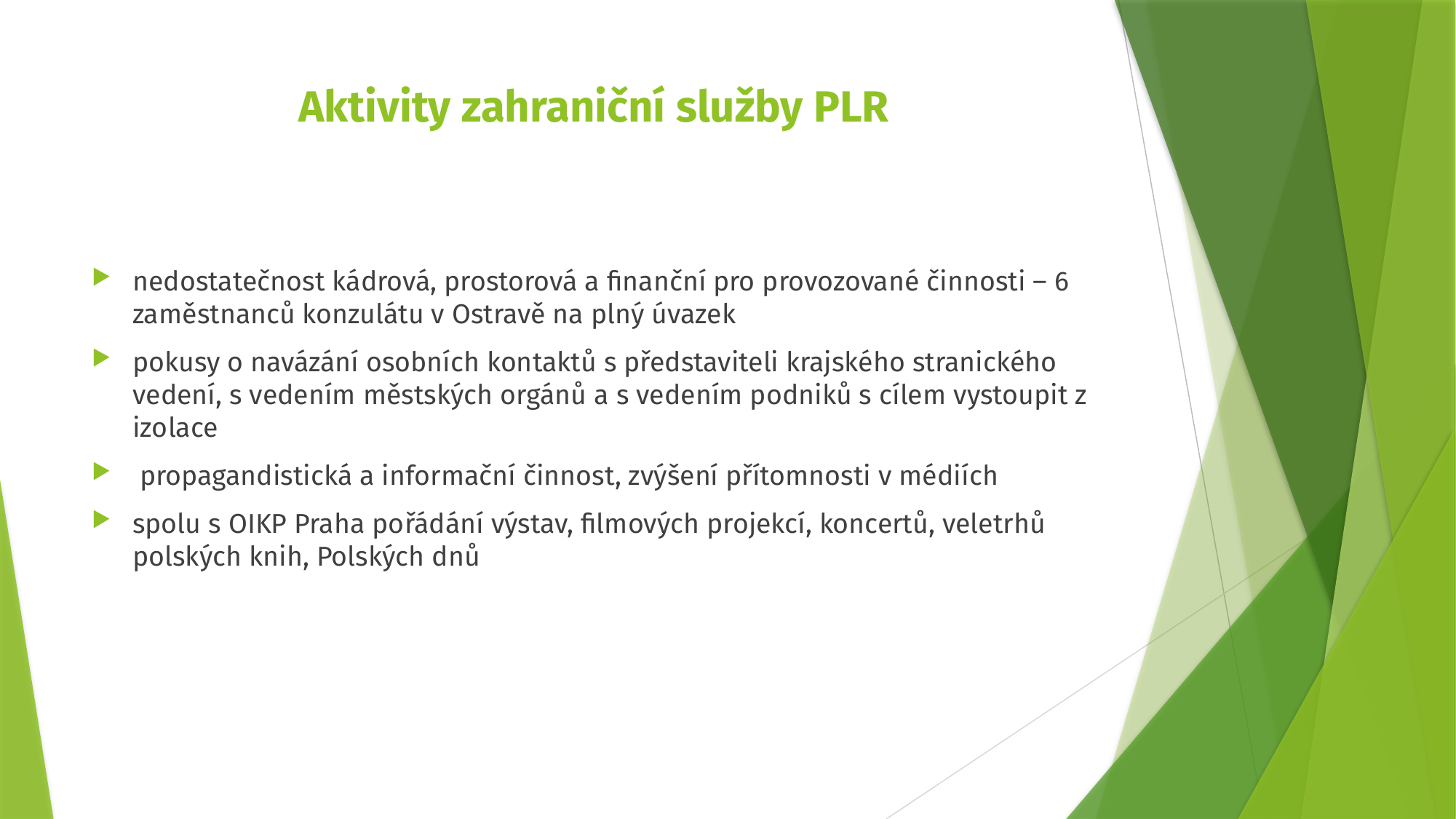

# Aktivity zahraniční služby PLR
nedostatečnost kádrová, prostorová a finanční pro provozované činnosti – 6 zaměstnanců konzulátu v Ostravě na plný úvazek
pokusy o navázání osobních kontaktů s představiteli krajského stranického vedení, s vedením městských orgánů a s vedením podniků s cílem vystoupit z izolace
 propagandistická a informační činnost, zvýšení přítomnosti v médiích
spolu s OIKP Praha pořádání výstav, filmových projekcí, koncertů, veletrhů polských knih, Polských dnů